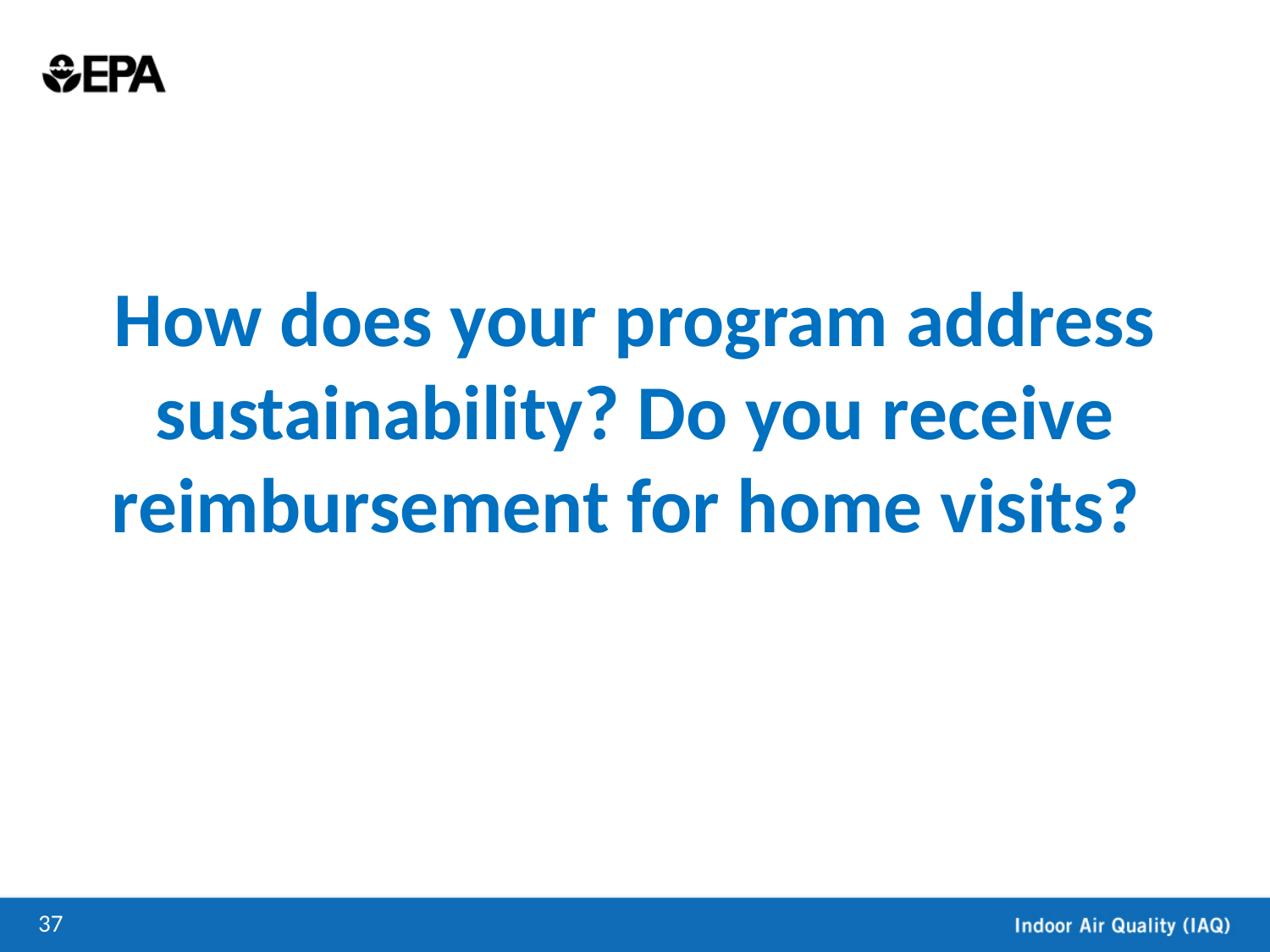

How does your program address sustainability? Do you receive reimbursement for home visits?